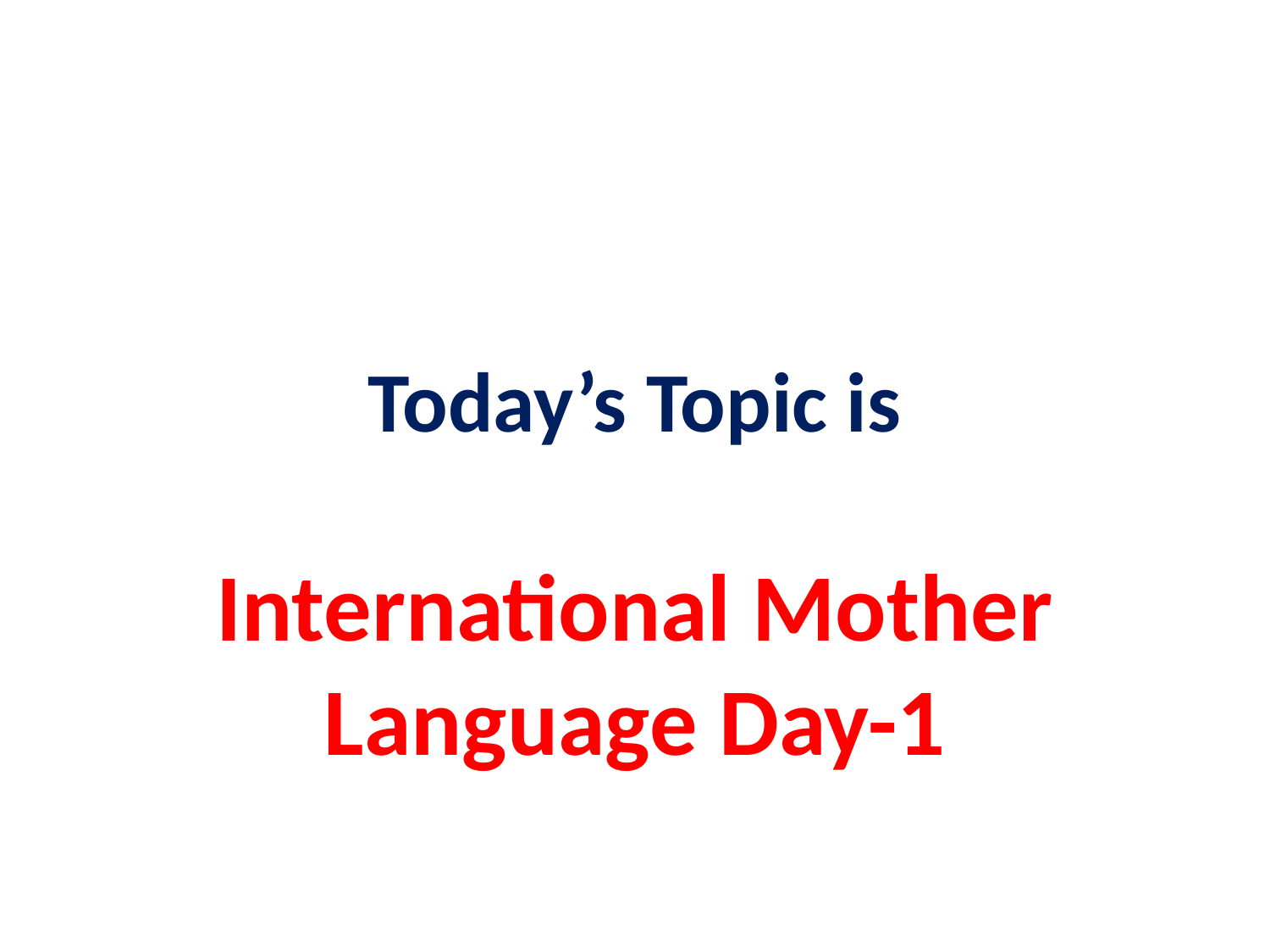

# Today’s Topic is
International Mother Language Day-1